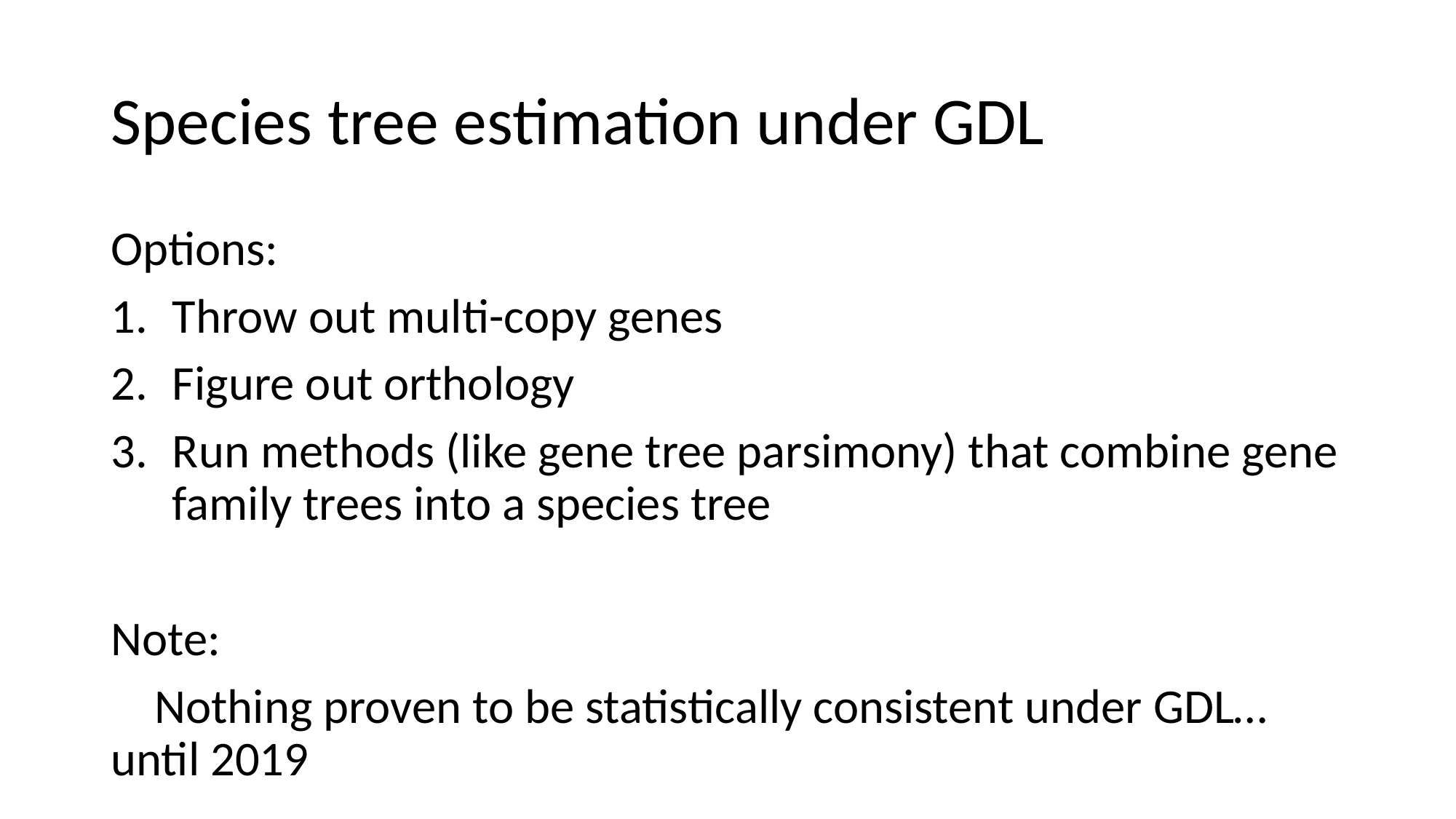

# Species tree estimation under GDL
Options:
Throw out multi-copy genes
Figure out orthology
Run methods (like gene tree parsimony) that combine gene family trees into a species tree

Note:
    Nothing proven to be statistically consistent under GDL… until 2019

Nothing proven to be statistically consistent under GDL… until 2019